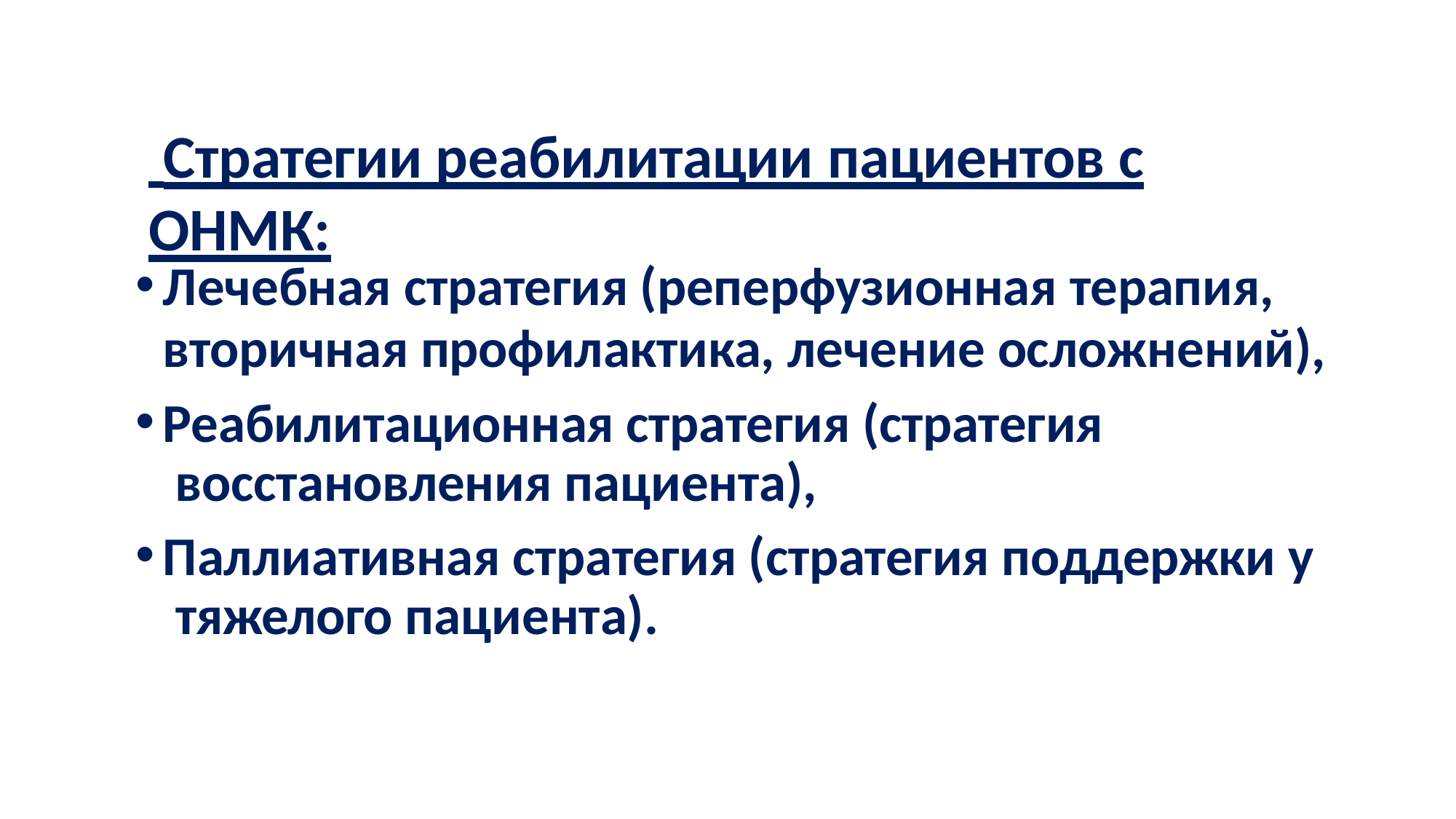

# Стратегии реабилитации пациентов с ОНМК:
Лечебная стратегия (реперфузионная терапия,
вторичная профилактика, лечение осложнений),
Реабилитационная стратегия (стратегия  восстановления пациента),
Паллиативная стратегия (стратегия поддержки у  тяжелого пациента).